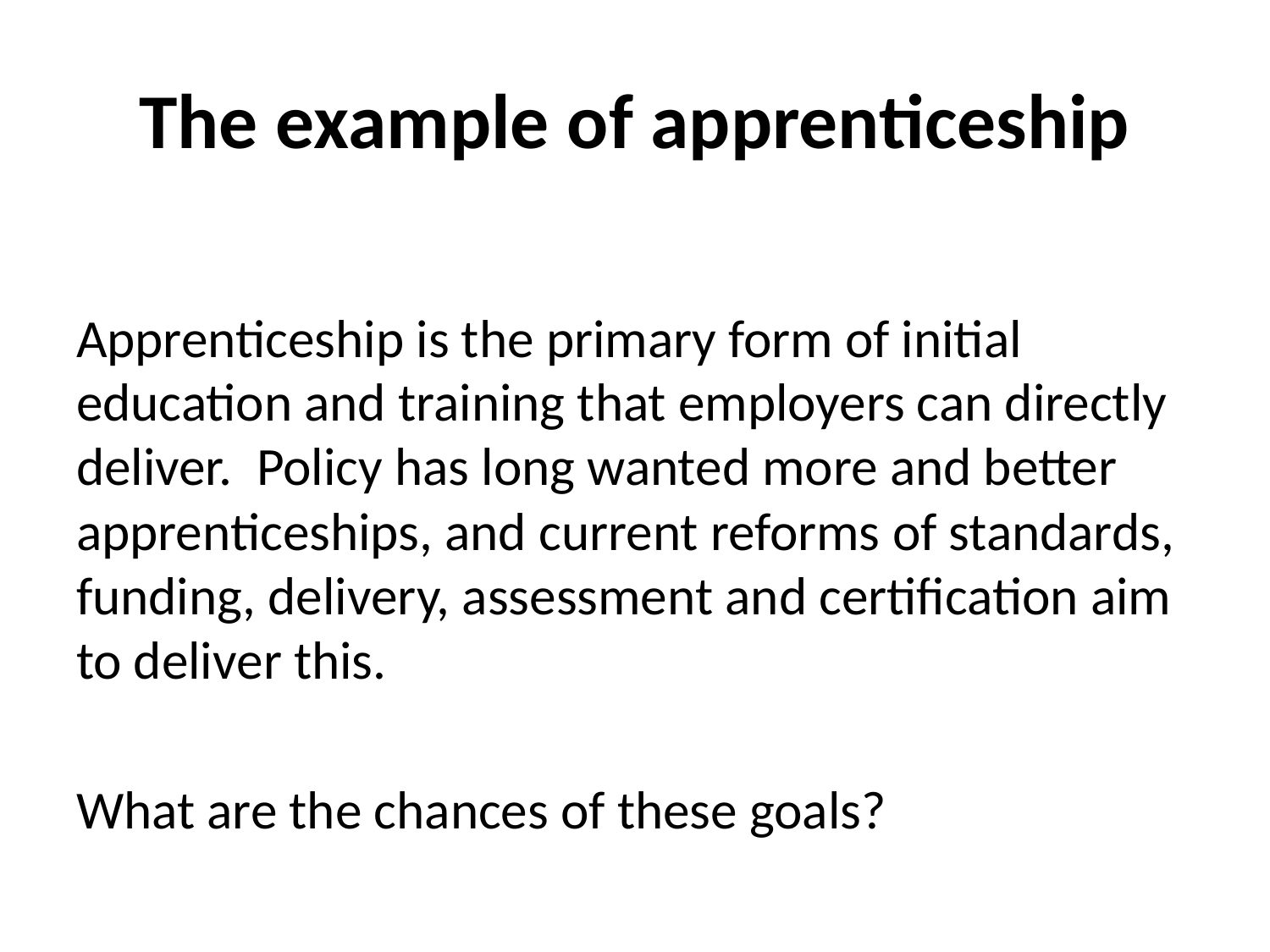

# The example of apprenticeship

Apprenticeship is the primary form of initial education and training that employers can directly deliver.  Policy has long wanted more and better apprenticeships, and current reforms of standards, funding, delivery, assessment and certification aim to deliver this.

What are the chances of these goals?